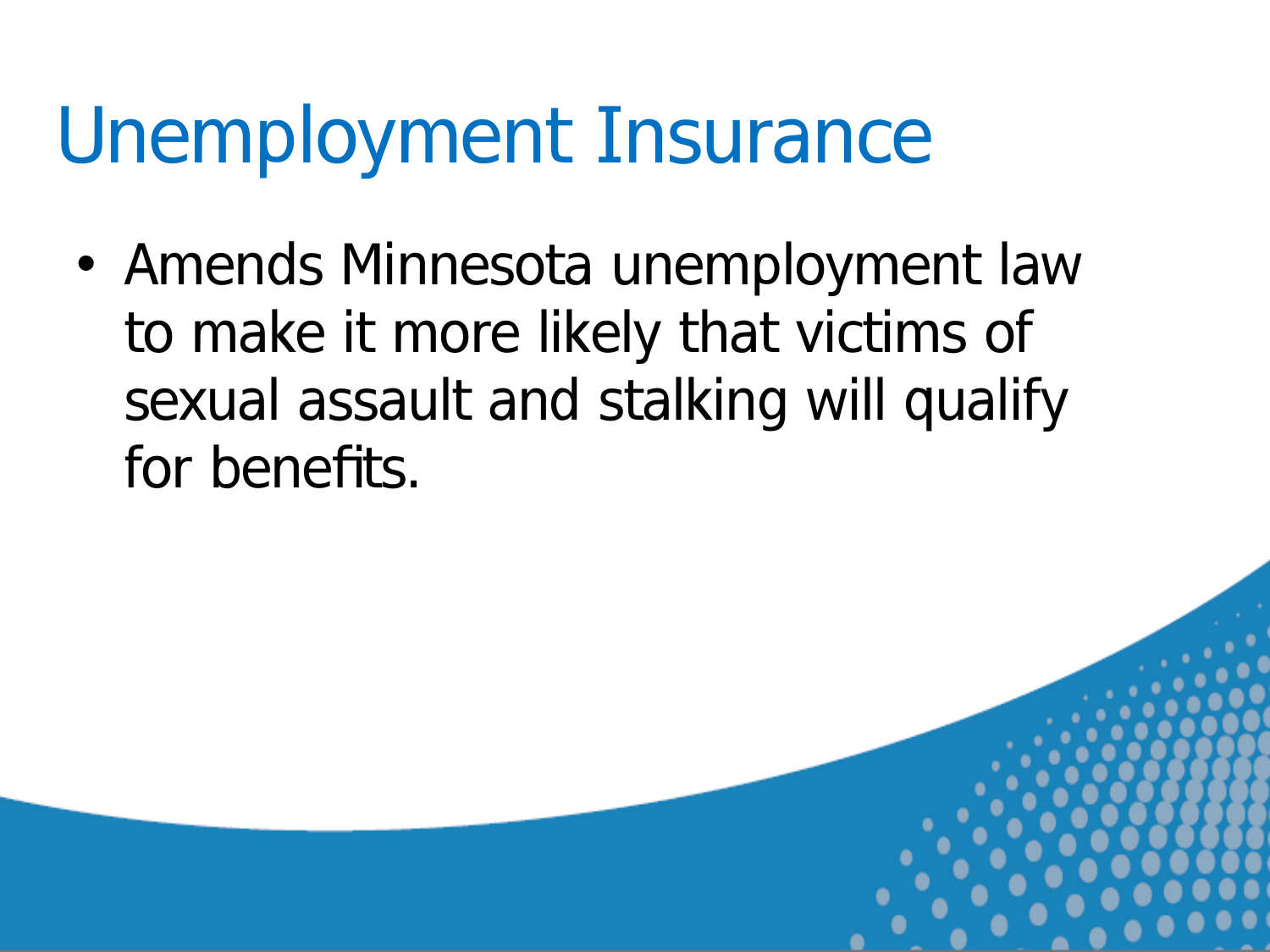

# Unemployment Insurance
Amends Minnesota unemployment law to make it more likely that victims of sexual assault and stalking will qualify for benefits.